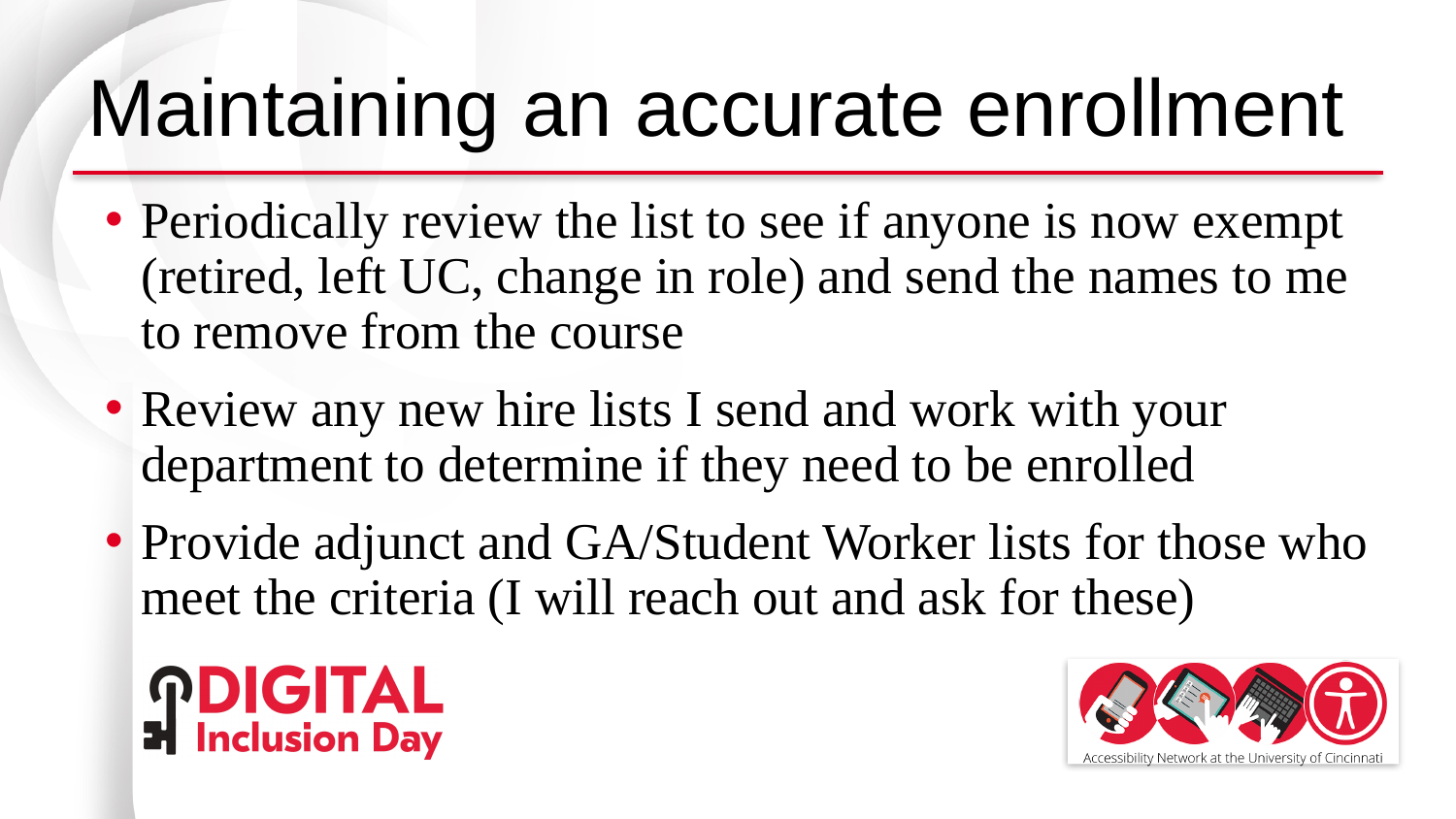

# Maintaining an accurate enrollment
Periodically review the list to see if anyone is now exempt (retired, left UC, change in role) and send the names to me to remove from the course
Review any new hire lists I send and work with your department to determine if they need to be enrolled
Provide adjunct and GA/Student Worker lists for those who meet the criteria (I will reach out and ask for these)